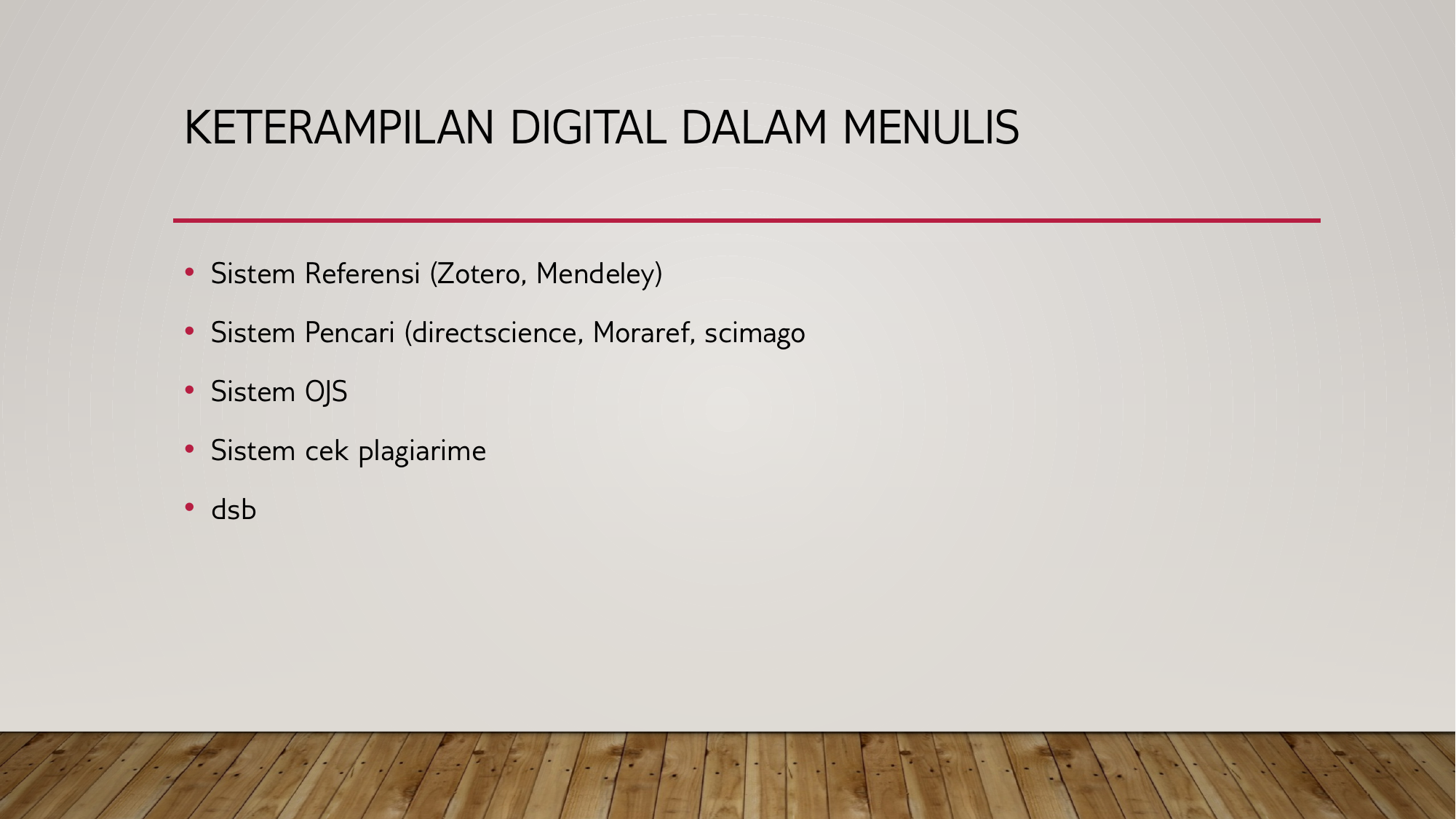

# Keterampilan digital dalam menulis
Sistem Referensi (Zotero, Mendeley)
Sistem Pencari (directscience, Moraref, scimago
Sistem OJS
Sistem cek plagiarime
dsb